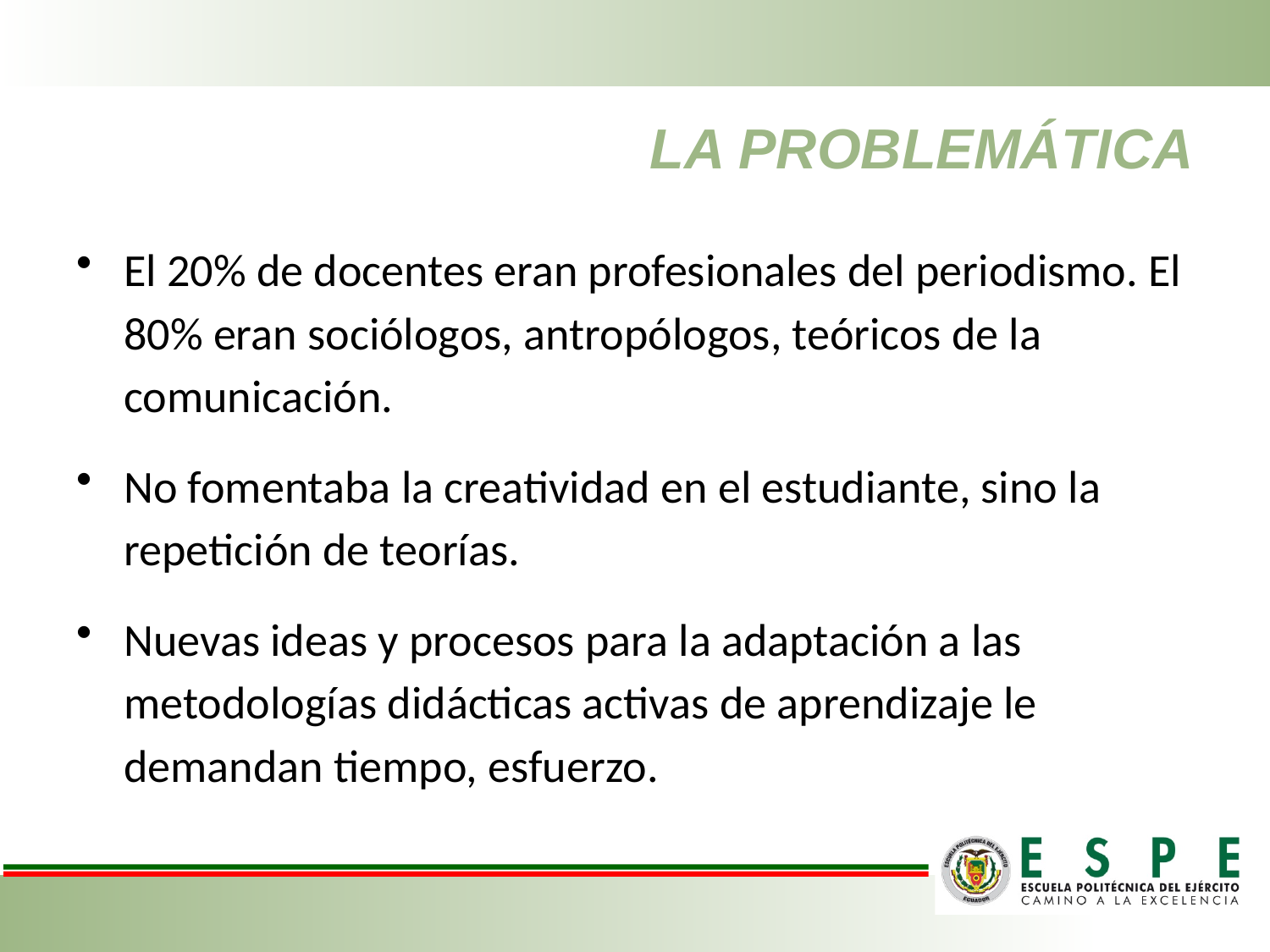

# LA PROBLEMÁTICA
El 20% de docentes eran profesionales del periodismo. El 80% eran sociólogos, antropólogos, teóricos de la comunicación.
No fomentaba la creatividad en el estudiante, sino la repetición de teorías.
Nuevas ideas y procesos para la adaptación a las metodologías didácticas activas de aprendizaje le demandan tiempo, esfuerzo.